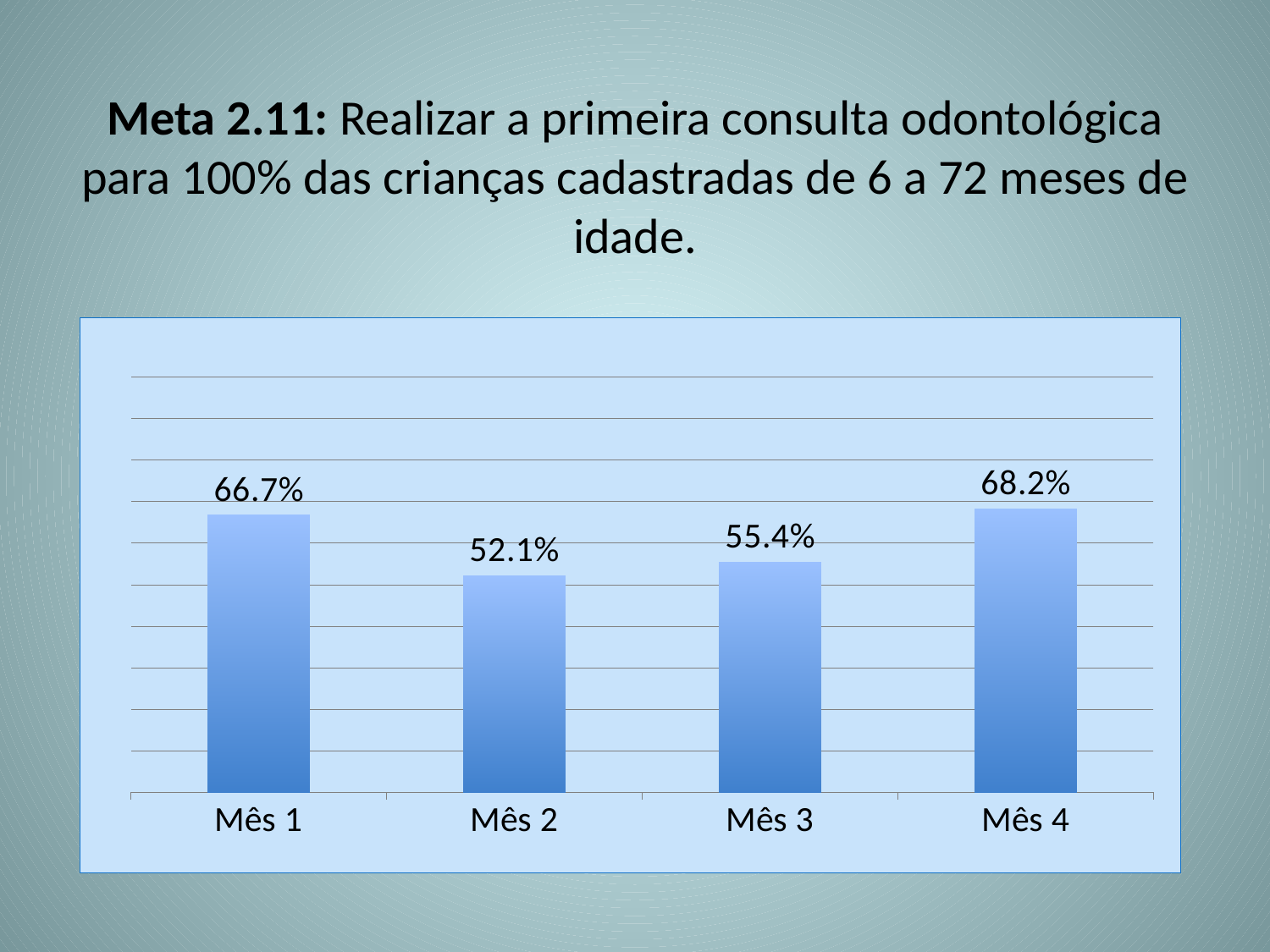

Meta 2.11: Realizar a primeira consulta odontológica para 100% das crianças cadastradas de 6 a 72 meses de idade.

### Chart

| Category | Proporção de crianças de 6 a 72 meses com primeira consulta odontológica |
|---|---|
| Mês 1 | 0.6666666666666666 |
| Mês 2 | 0.5211267605633803 |
| Mês 3 | 0.5543478260869565 |
| Mês 4 | 0.6822429906542057 |